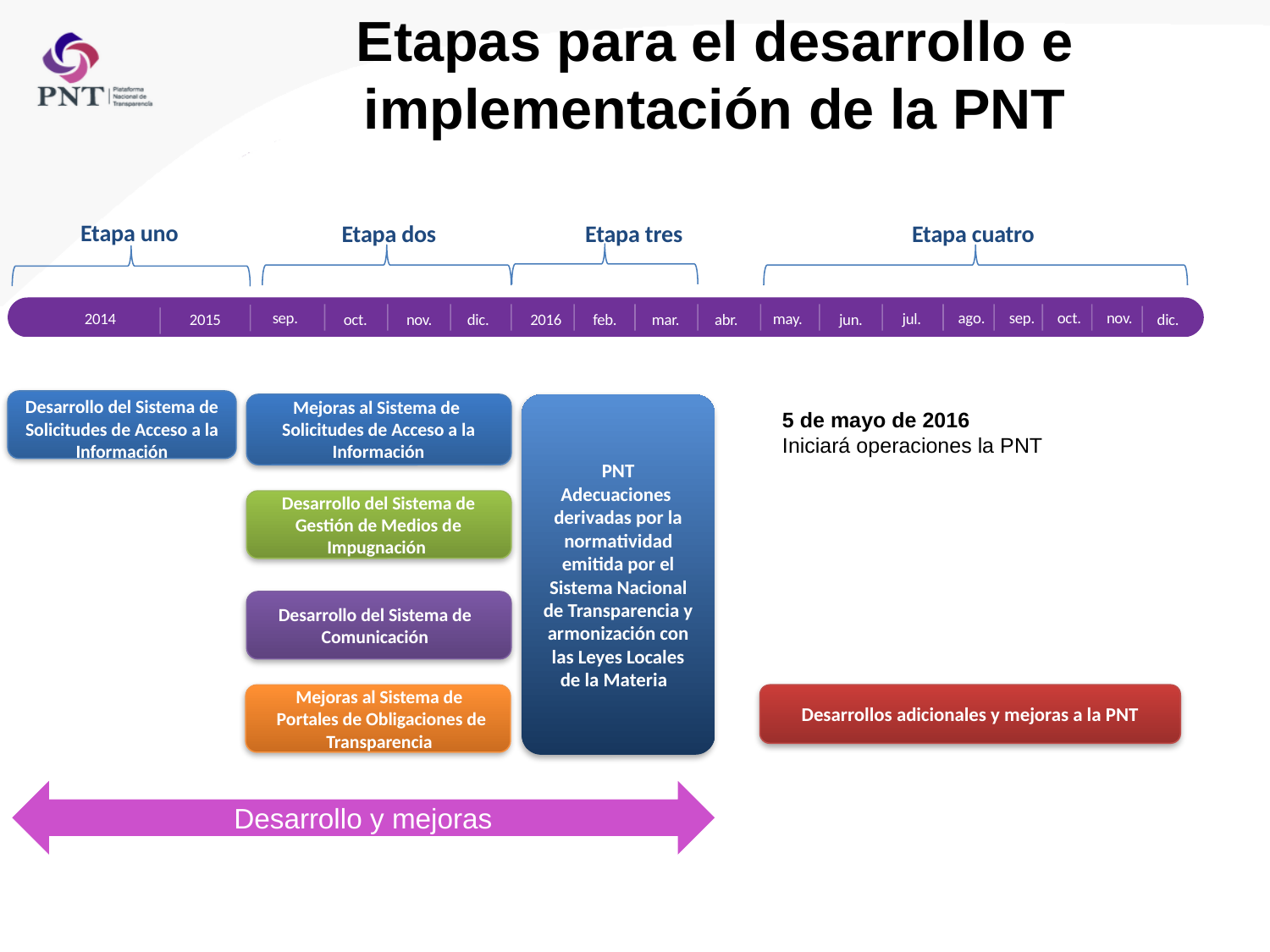

Etapas para el desarrollo e implementación de la PNT

Etapa uno
Etapa dos
Etapa tres
Etapa cuatro

ago.
sep.
oct.
nov.
sep.
2014
jul.
oct.
nov.
dic.
2016
feb.
mar.
abr.
jun.
may.
dic.
2015

Desarrollo del Sistema de Solicitudes de Acceso a la Información
PNT
Adecuaciones  derivadas por la normatividad emitida por el Sistema Nacional de Transparencia y armonización con las Leyes Locales de la Materia
Mejoras al Sistema de  Solicitudes de Acceso a la Información
5 de mayo de 2016
Iniciará operaciones la PNT

Desarrollo del Sistema de Gestión de Medios de Impugnación

Desarrollo del Sistema de Comunicación

Desarrollos adicionales y mejoras a la PNT

Mejoras al Sistema de  Portales de Obligaciones de Transparencia
Desarrollo y mejoras